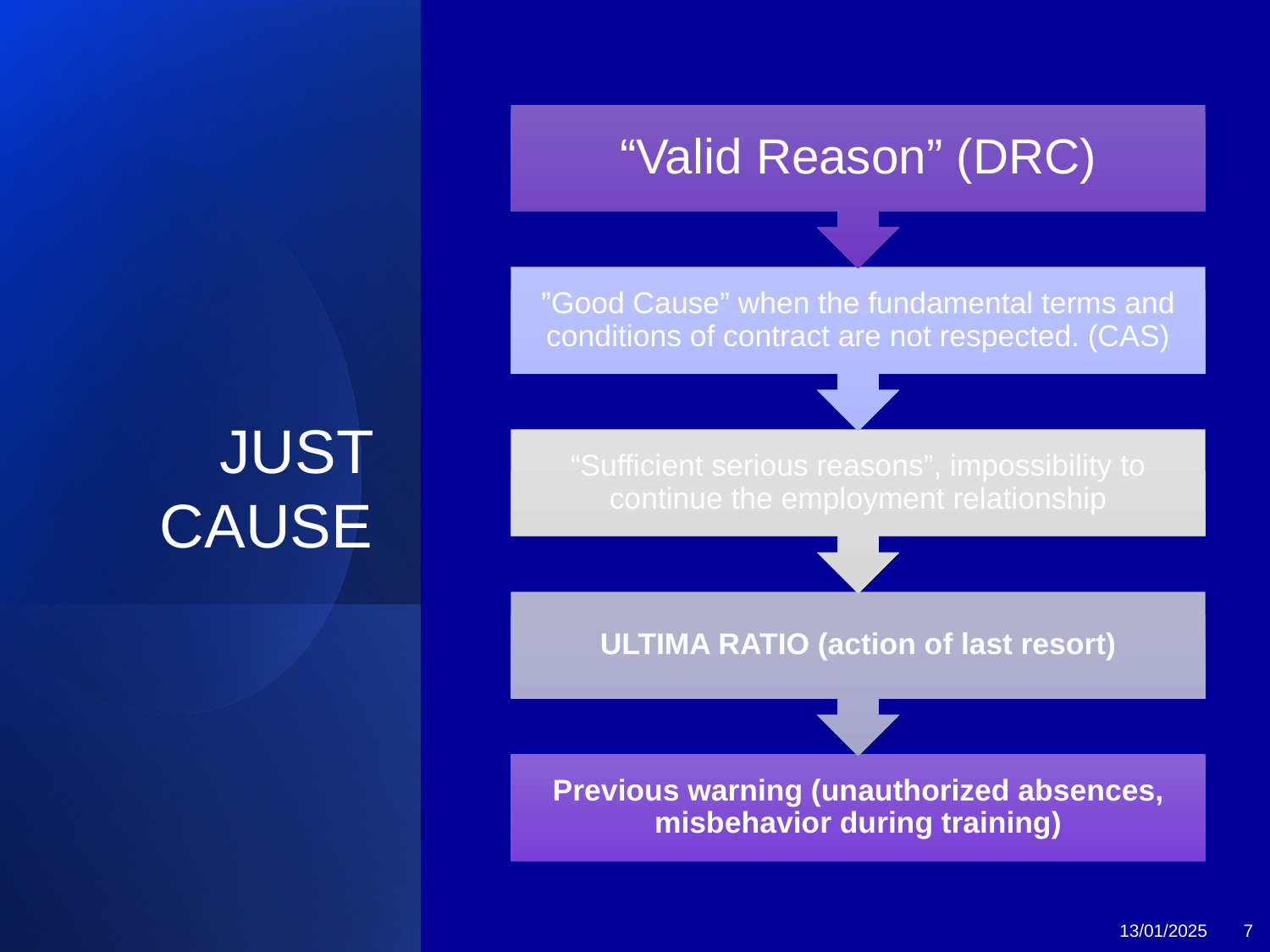

Previous warning (unauthorized absences, misbehavior during training)
ULTIMA RATIO (action of last resort)
“Sufficient serious reasons”, impossibility to continue the employment relationship
”Good Cause” when the fundamental terms and conditions of contract are not respected. (CAS)
“Valid Reason” (DRC)

# JUST CAUSE

13/01/2025
7